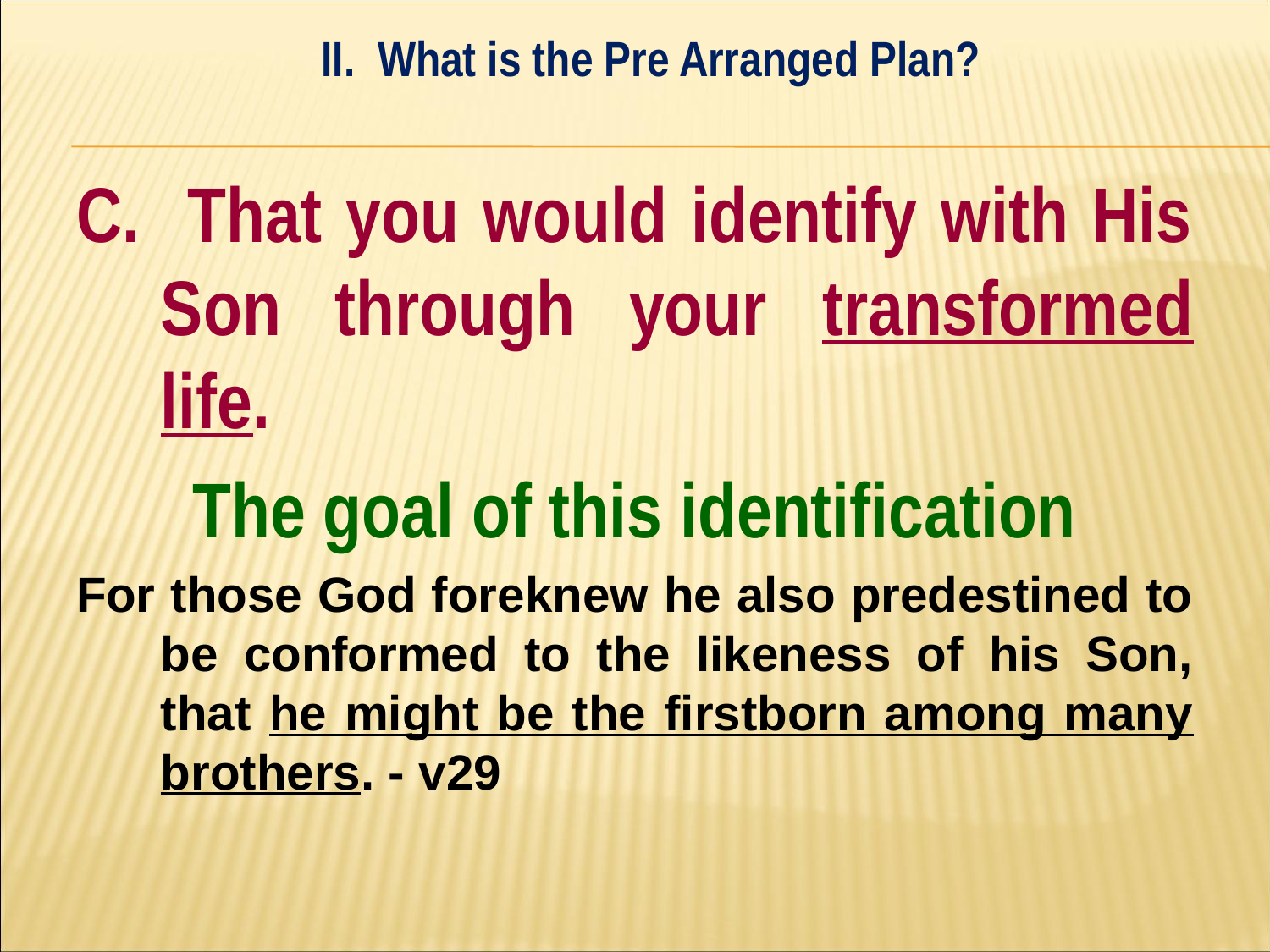

II.  What is the Pre Arranged Plan?
#
C.  That you would identify with His Son through your transformed life.
The goal of this identification
For those God foreknew he also predestined to be conformed to the likeness of his Son, that he might be the firstborn among many brothers. - v29